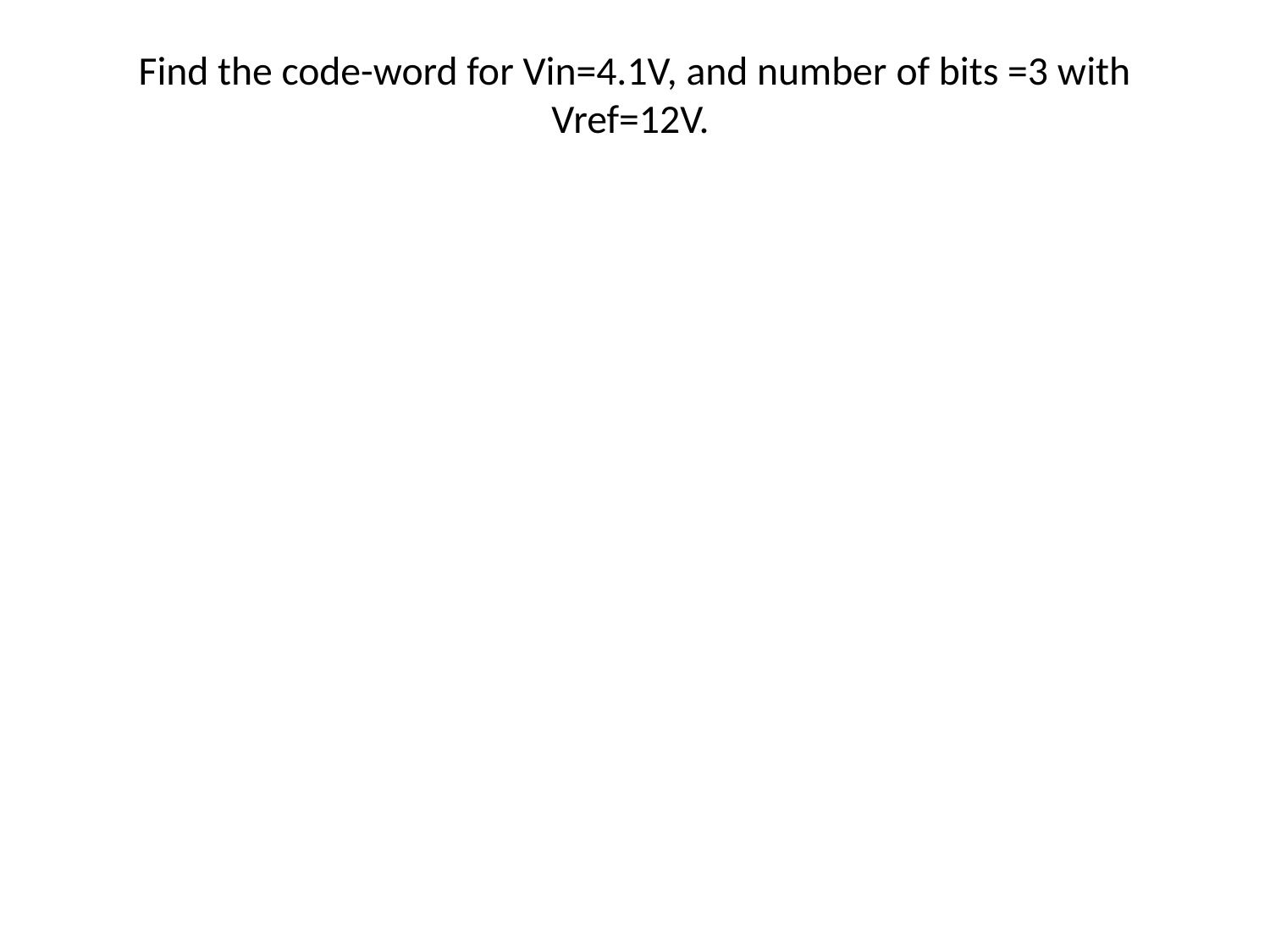

# Find the code-word for Vin=4.1V, and number of bits =3 with Vref=12V.